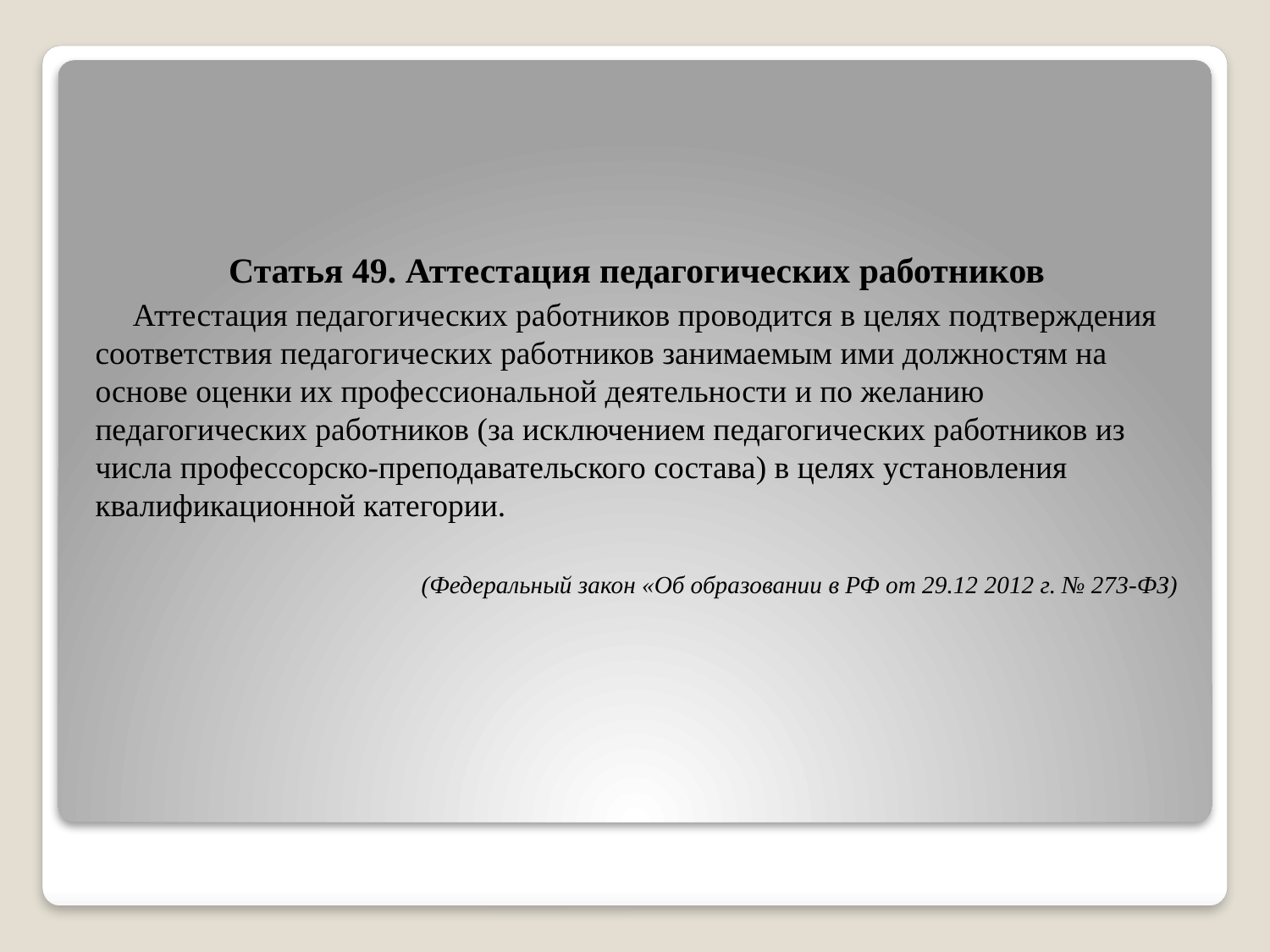

Статья 49. Аттестация педагогических работников
Аттестация педагогических работников проводится в целях подтверждения соответствия педагогических работников занимаемым ими должностям на основе оценки их профессиональной деятельности и по желанию педагогических работников (за исключением педагогических работников из числа профессорско-преподавательского состава) в целях установления квалификационной категории.

                            (Федеральный закон «Об образовании в РФ от 29.12 2012 г. № 273-ФЗ)